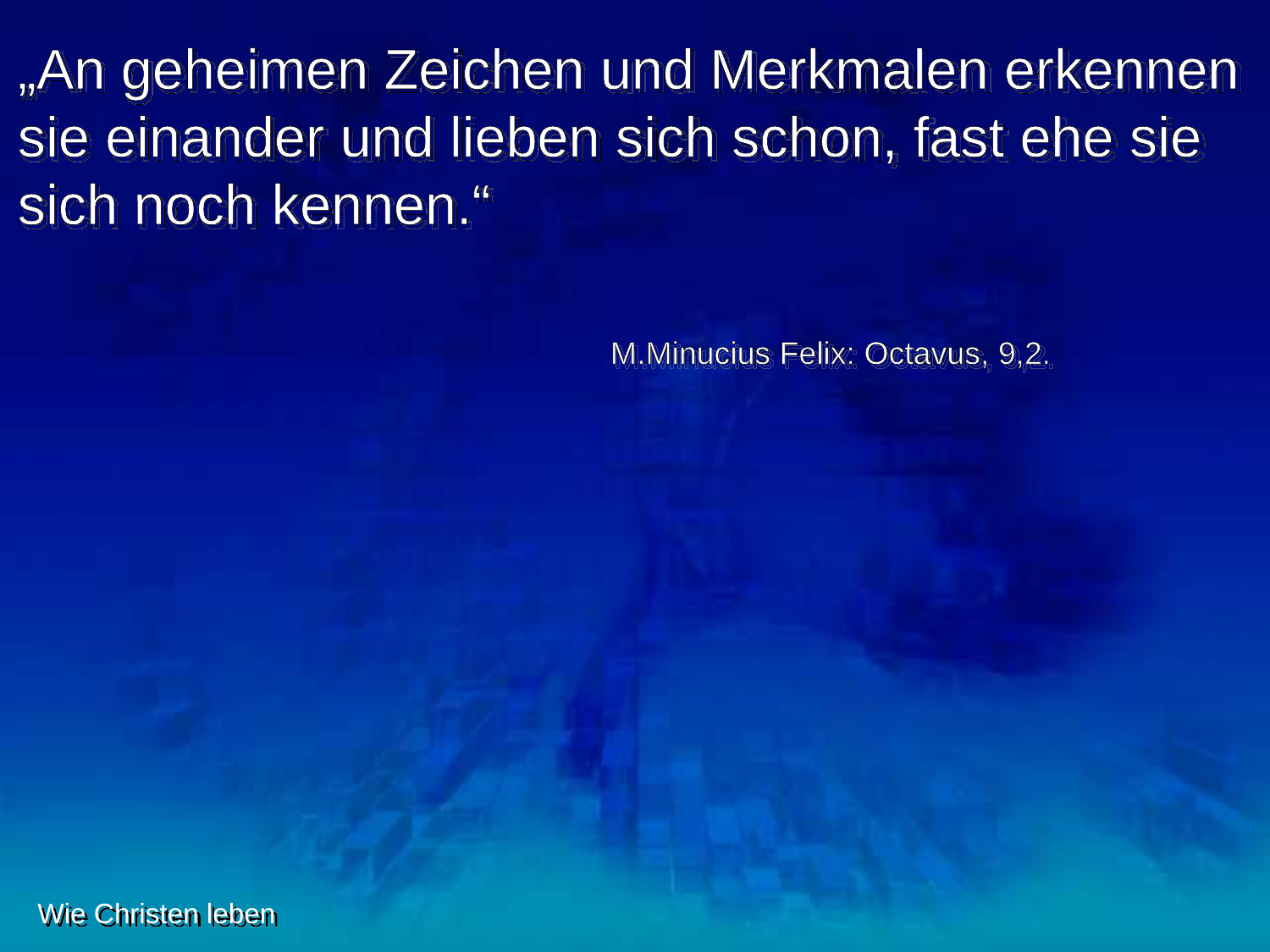

„An geheimen Zeichen und Merkmalen erkennen sie einander und lieben sich schon, fast ehe sie sich noch kennen.“
M.Minucius Felix: Octavus, 9,2.
Wie Christen leben